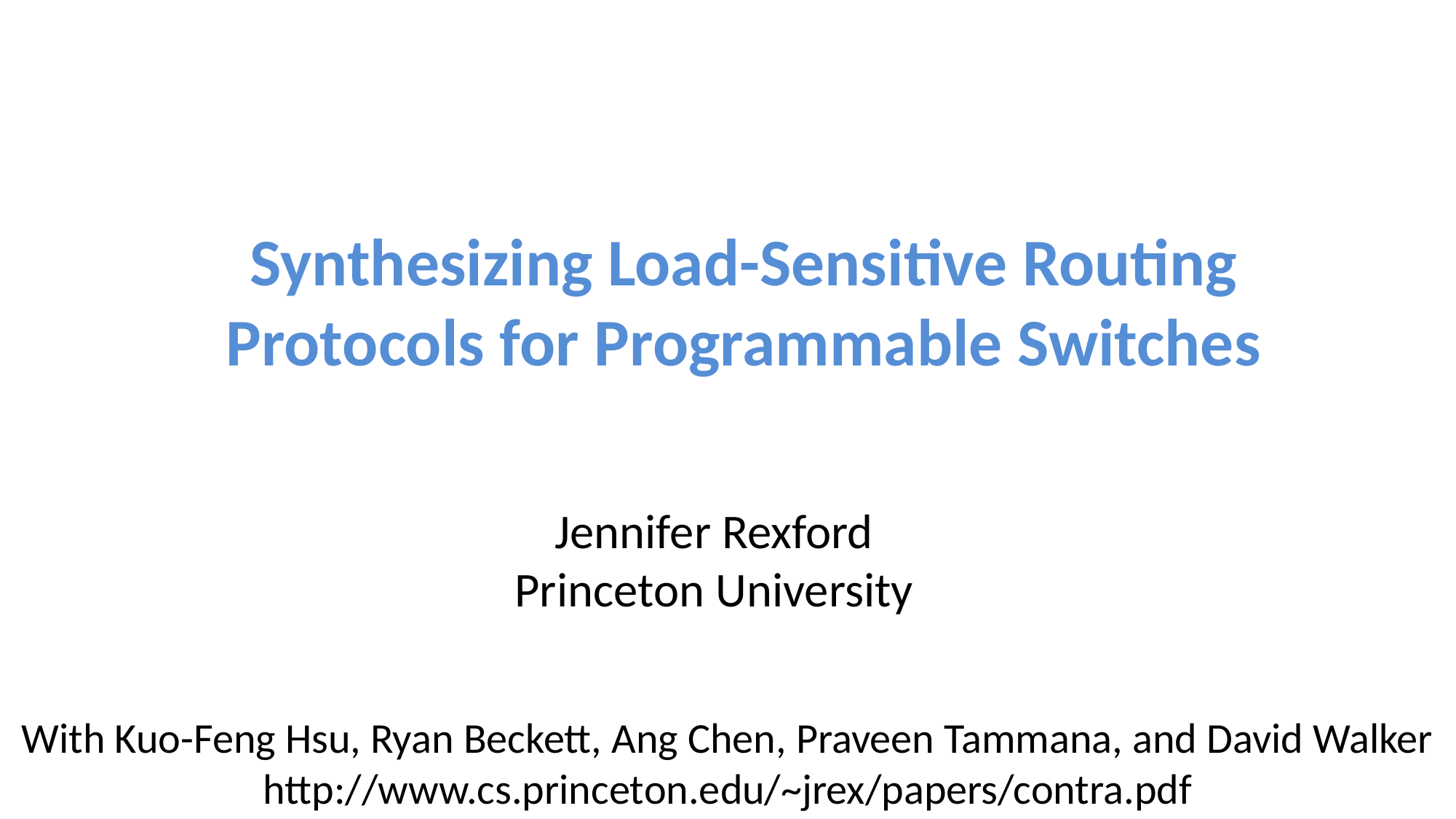

# Synthesizing Load-Sensitive Routing Protocols for Programmable Switches
Jennifer Rexford
Princeton University
With Kuo-Feng Hsu, Ryan Beckett, Ang Chen, Praveen Tammana, and David Walker
http://www.cs.princeton.edu/~jrex/papers/contra.pdf